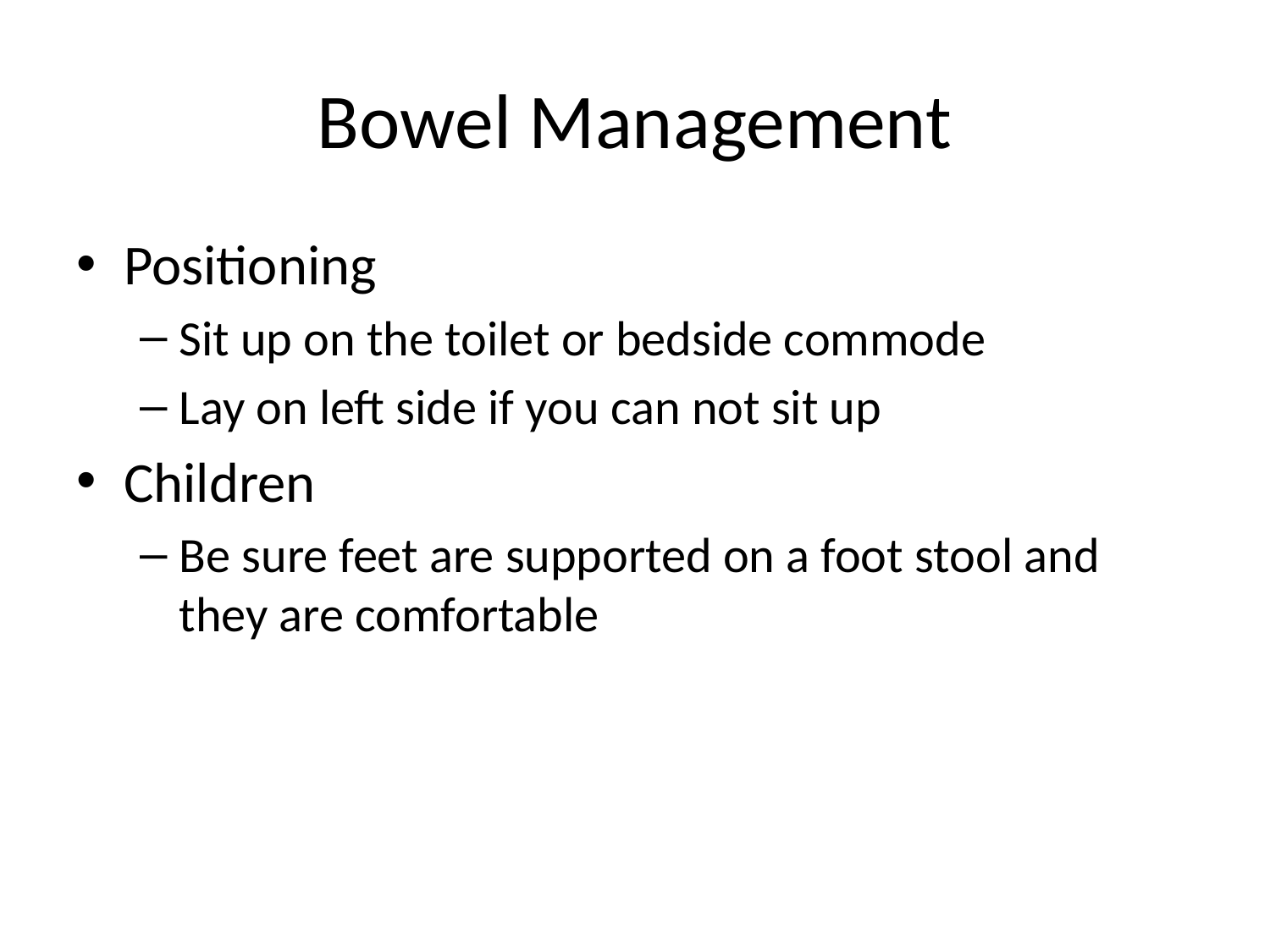

# Bowel Management
Positioning
Sit up on the toilet or bedside commode
Lay on left side if you can not sit up
Children
Be sure feet are supported on a foot stool and they are comfortable